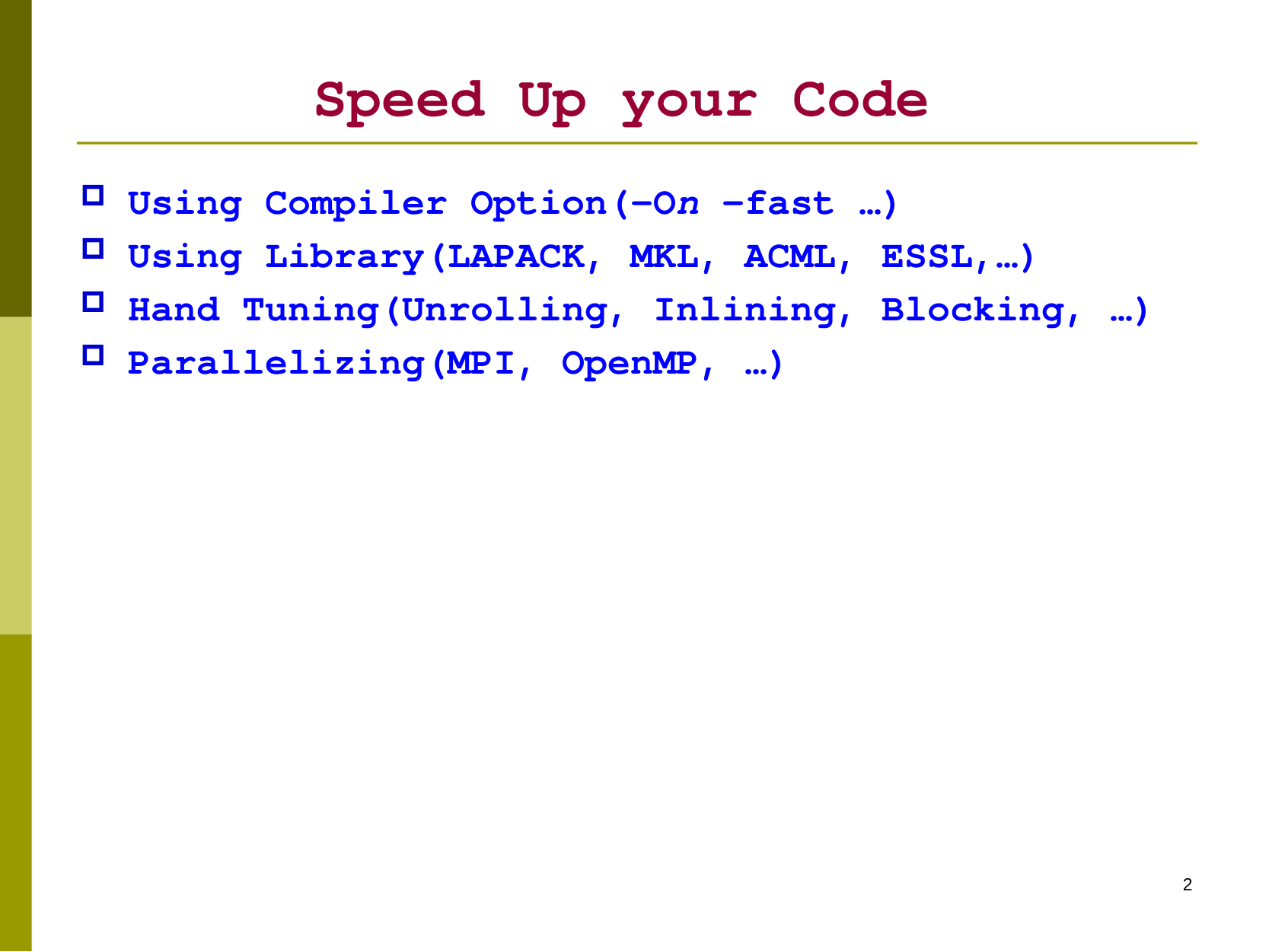

# Speed Up your Code
Using Compiler Option(-On -fast …)
Using Library(LAPACK, MKL, ACML, ESSL,…)
Hand Tuning(Unrolling, Inlining, Blocking, …)
Parallelizing(MPI, OpenMP, …)
2